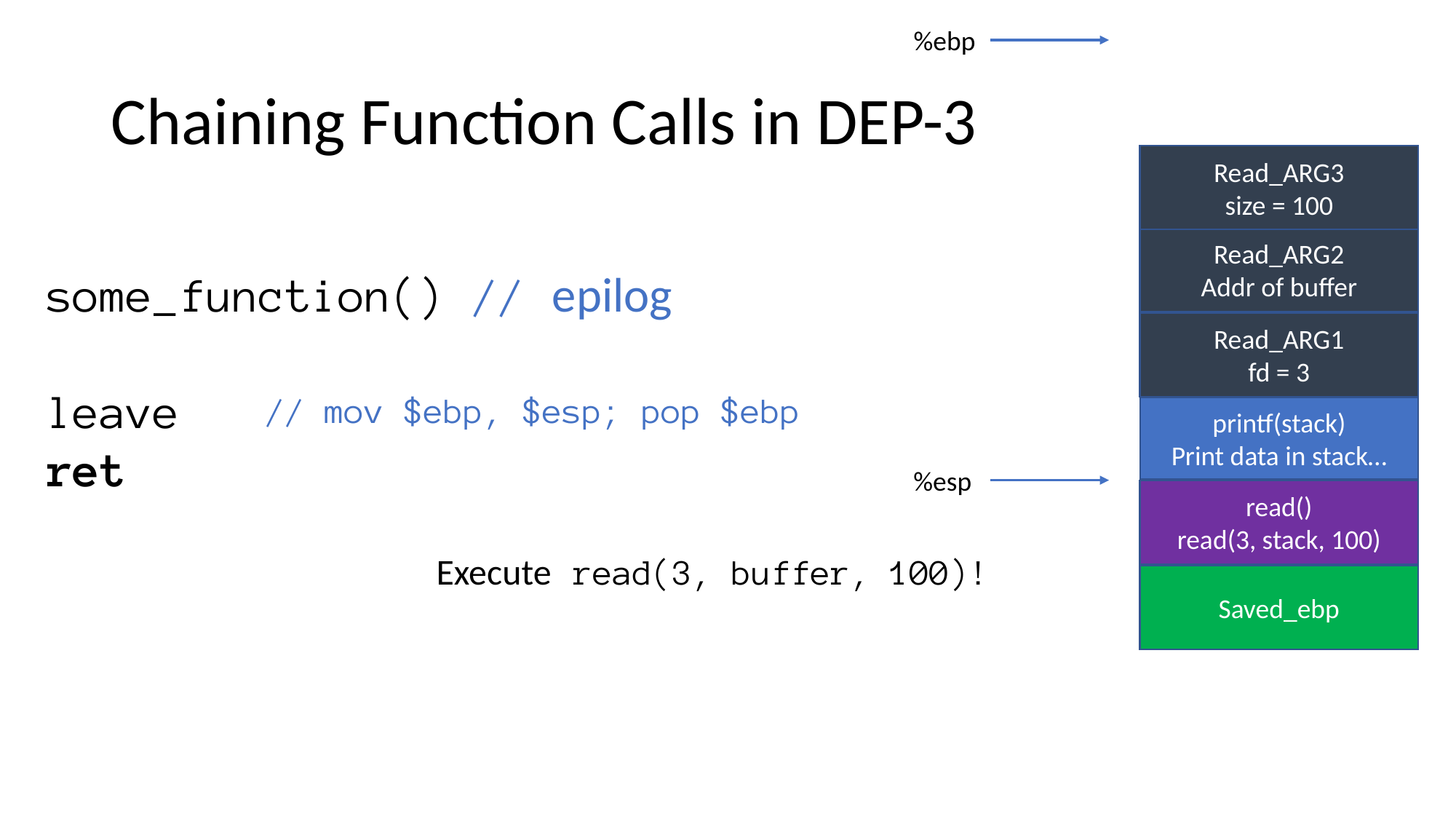

%ebp
# Chaining Function Calls in DEP-3
Read_ARG3
size = 100
Read_ARG2
Addr of buffer
some_function() // epilog

leave
ret
Read_ARG1
fd = 3
// mov $ebp, $esp; pop $ebp
printf(stack)
Print data in stack…
%esp
read()
read(3, stack, 100)
Execute read(3, buffer, 100)!
Saved_ebp